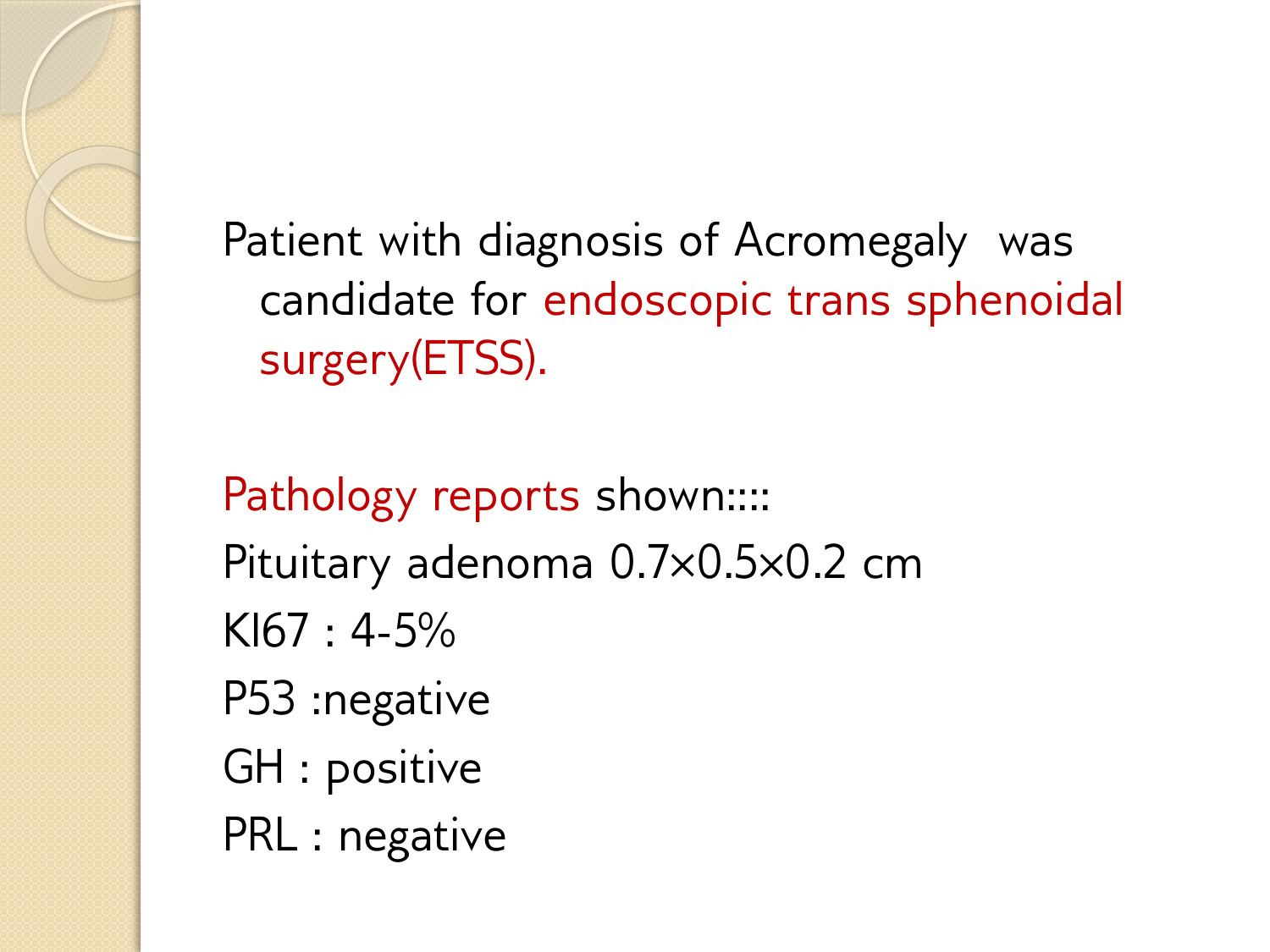

#
Patient with diagnosis of Acromegaly  was candidate for endoscopic trans sphenoidal surgery(ETSS).

Pathology reports shown::::
Pituitary adenoma 0.7×0.5×0.2 cm
KI67 : 4-5%
P53 :negative
GH : positive
PRL : negative